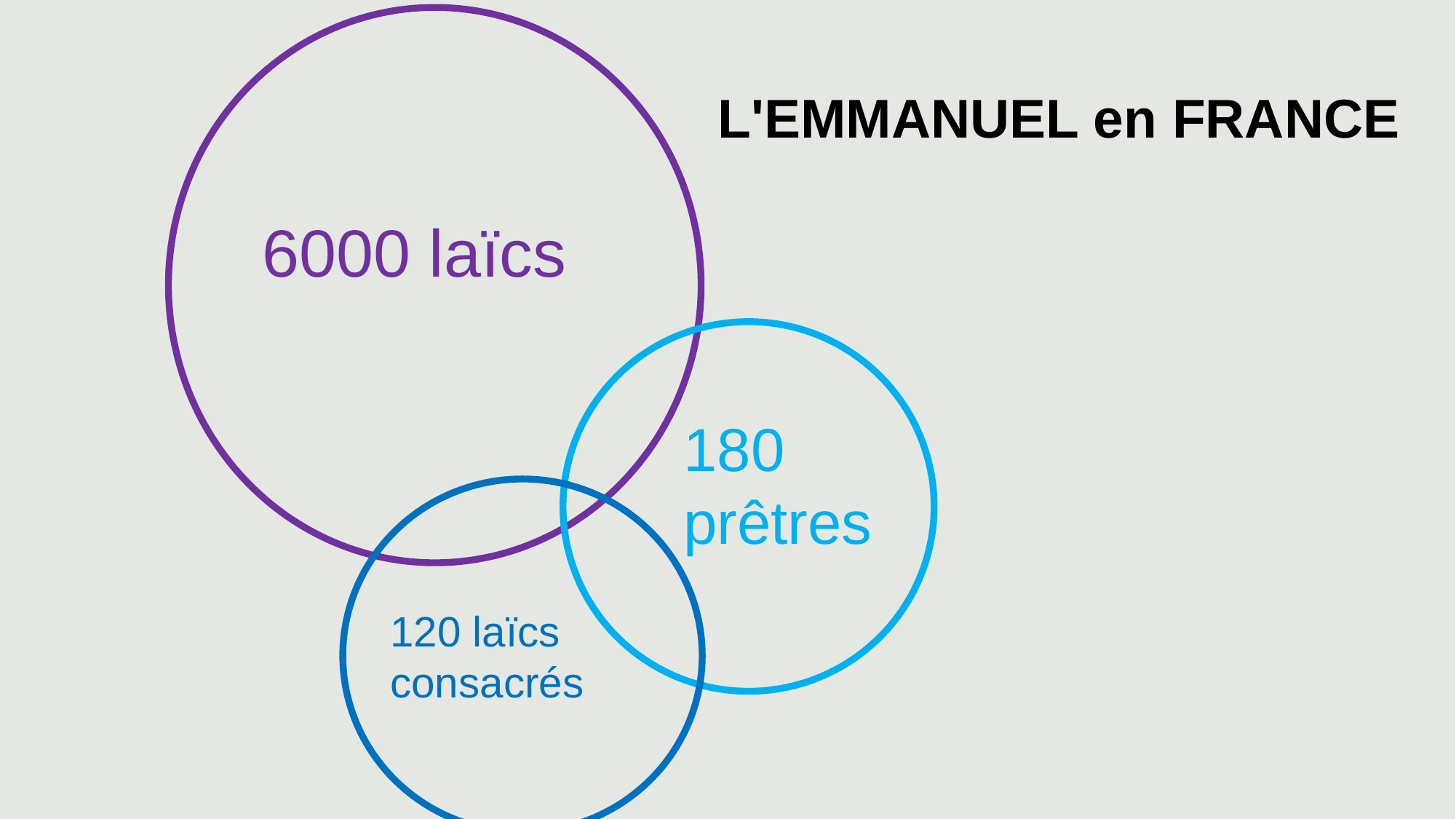

L'EMMANUEL en FRANCE
6000 laïcs

180 prêtres

120 laïcs consacrés